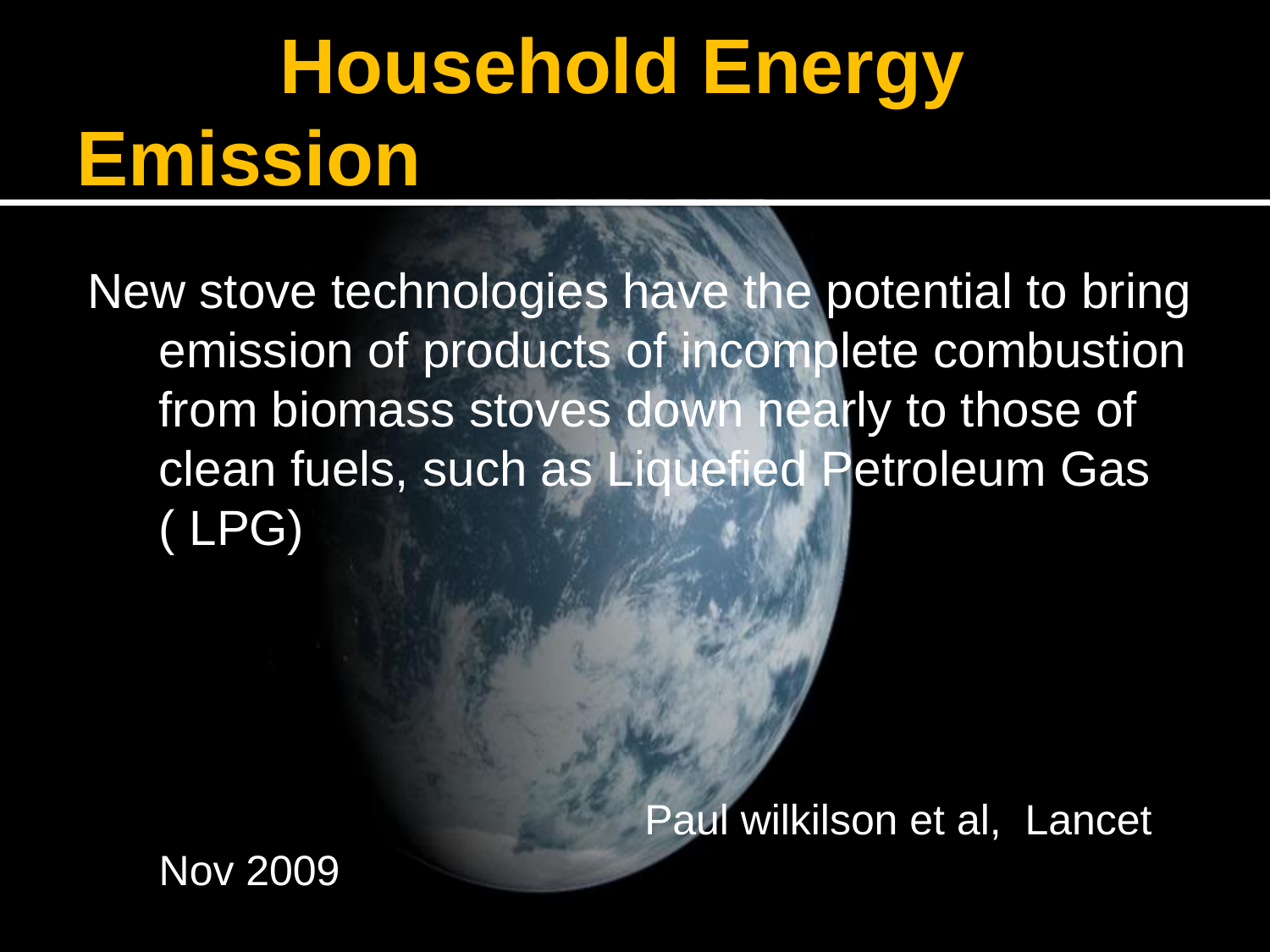

# Household Energy Emission
New stove technologies have the potential to bring emission of products of incomplete combustion from biomass stoves down nearly to those of clean fuels, such as Liquefied Petroleum Gas ( LPG)

                                               Paul wilkilson et al,  Lancet   Nov 2009